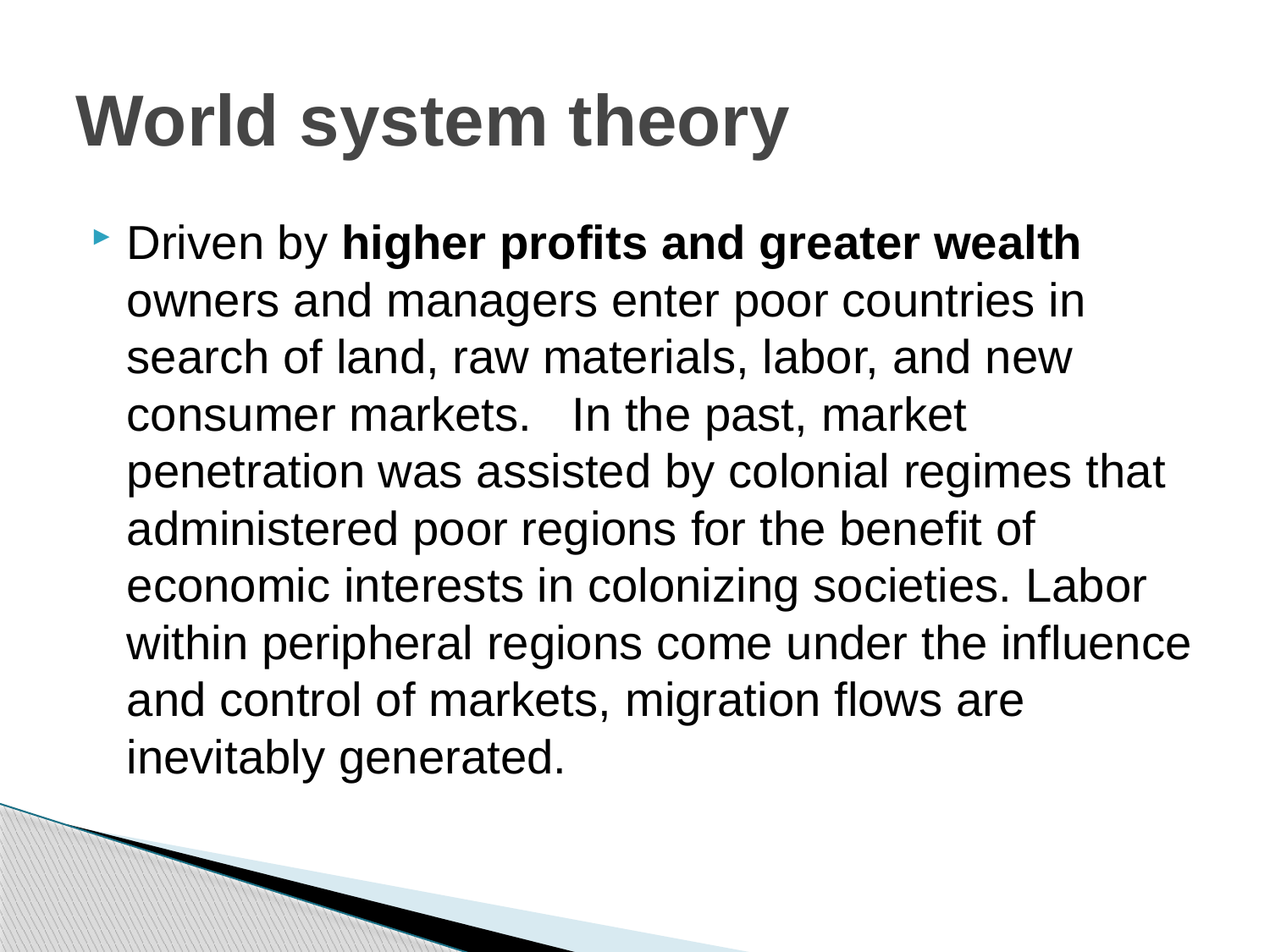

# World system theory
Driven by higher profits and greater wealth owners and managers enter poor countries in search of land, raw materials, labor, and new consumer markets.   In the past, market penetration was assisted by colonial regimes that administered poor regions for the benefit of economic interests in colonizing societies. Labor within peripheral regions come under the influence and control of markets, migration flows are inevitably generated.